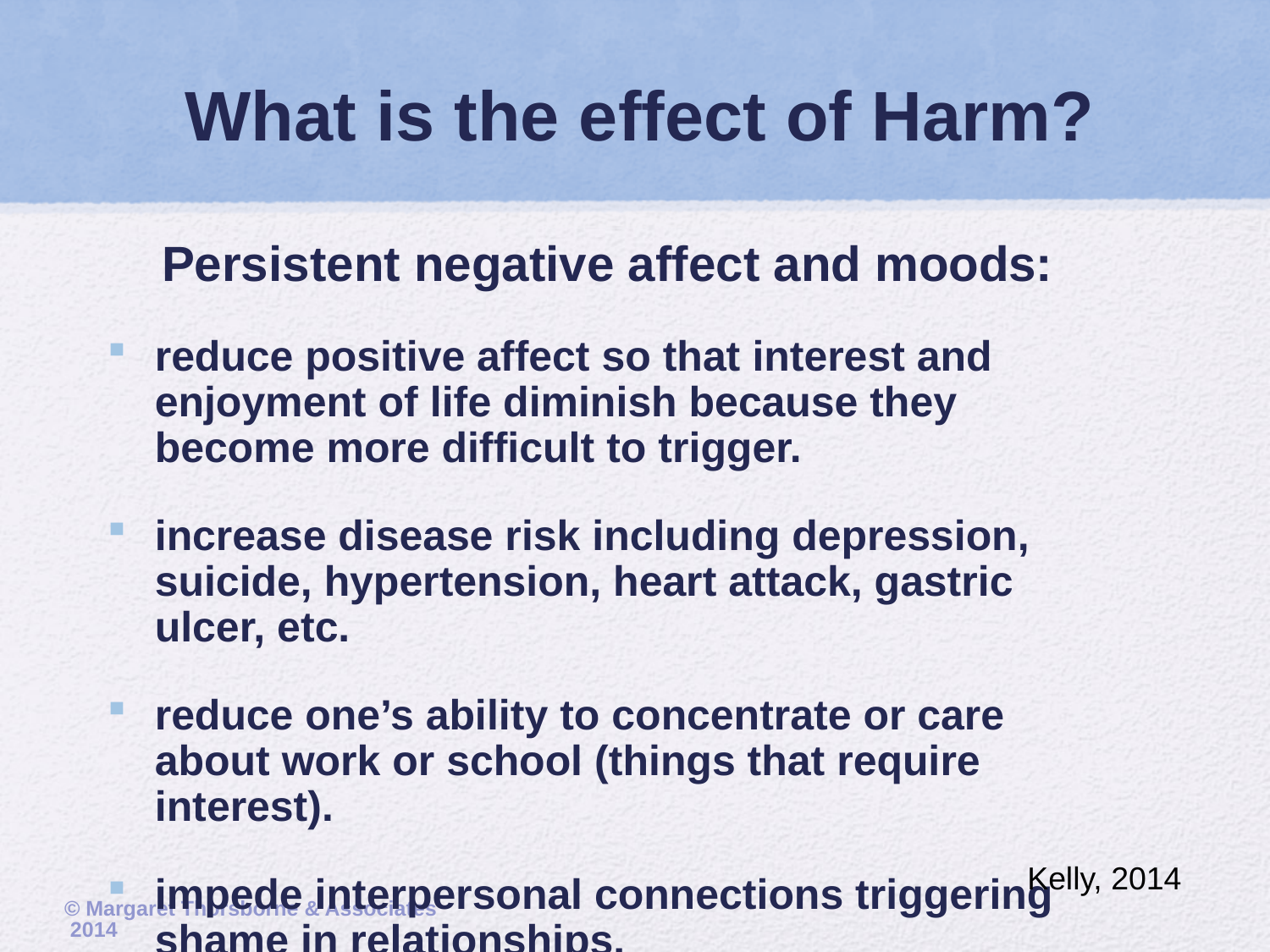

# What is the effect of Harm?
Persistent negative affect and moods:
reduce positive affect so that interest and enjoyment of life diminish because they become more difficult to trigger.
increase disease risk including depression, suicide, hypertension, heart attack, gastric ulcer, etc.
reduce one’s ability to concentrate or care about work or school (things that require interest).
impede interpersonal connections triggering shame in relationships.
Kelly, 2014
© Margaret Thorsborne & Associates 2014